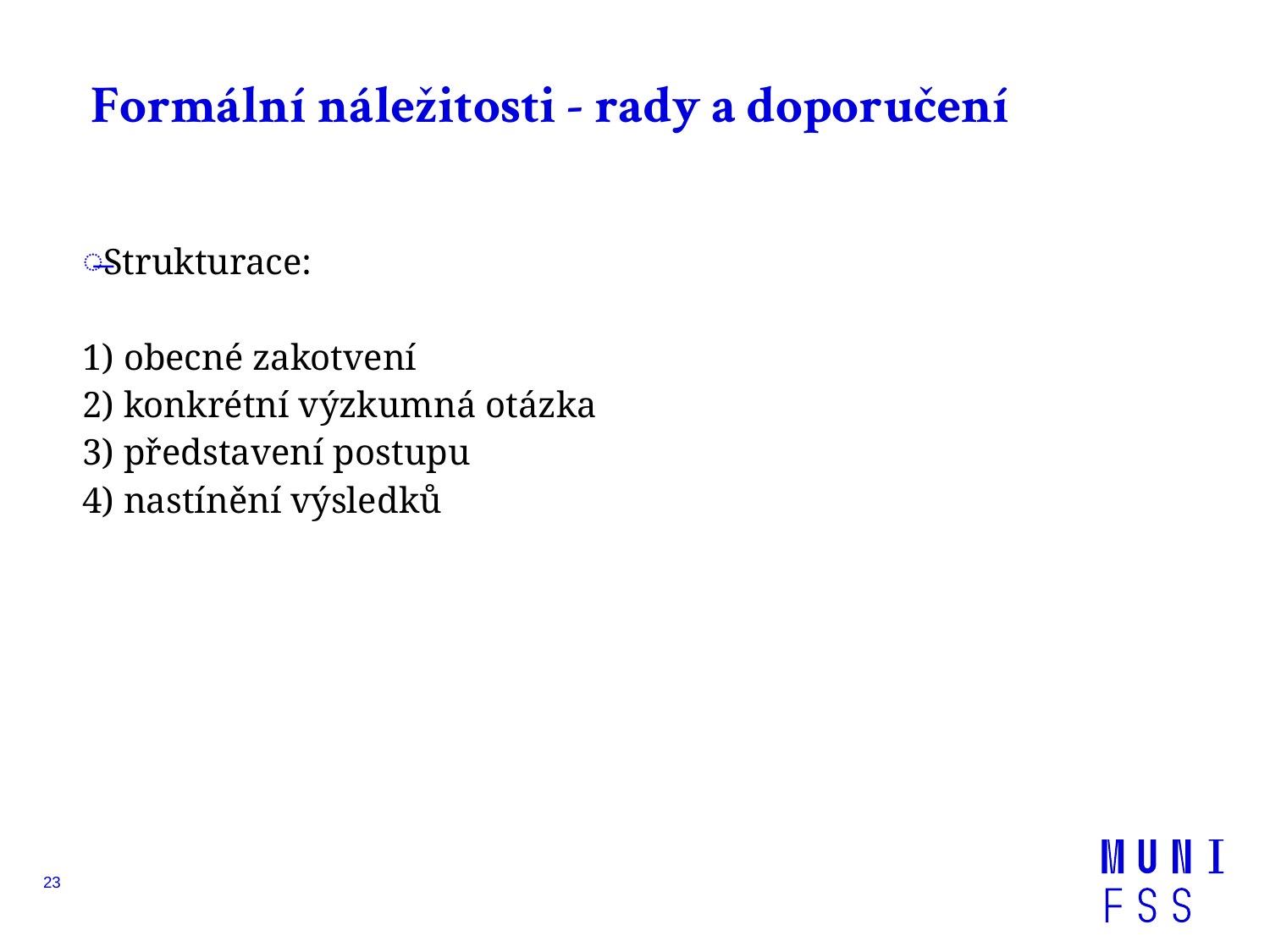

# Formální náležitosti - rady a doporučení
Strukturace:

1) obecné zakotvení
2) konkrétní výzkumná otázka
3) představení postupu
4) nastínění výsledků

23